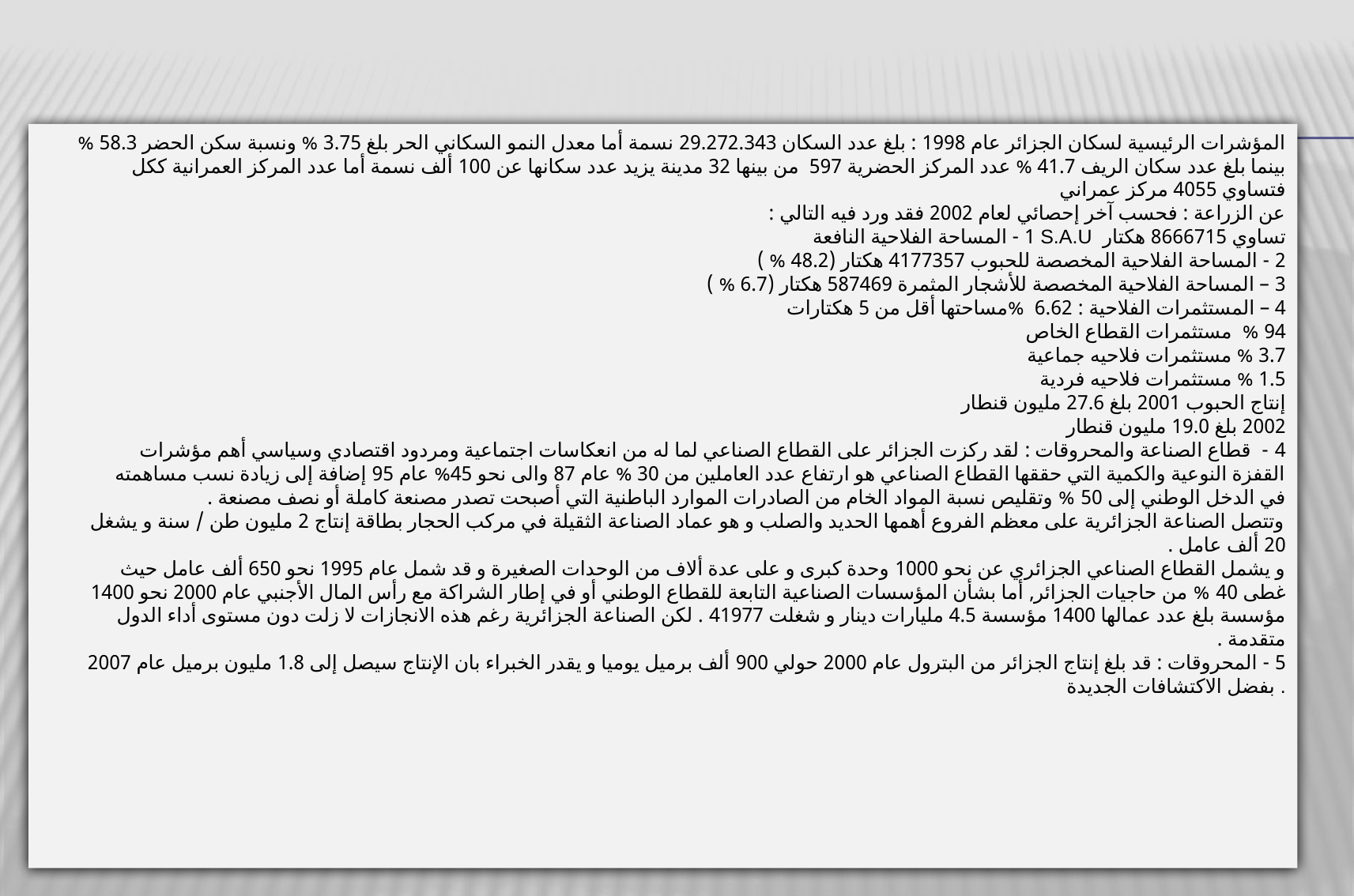

المؤشرات الرئيسية لسكان الجزائر عام 1998 : بلغ عدد السكان 29.272.343 نسمة أما معدل النمو السكاني الحر بلغ 3.75 % ونسبة سكن الحضر 58.3 % بينما بلغ عدد سكان الريف 41.7 % عدد المركز الحضرية 597  من بينها 32 مدينة يزيد عدد سكانها عن 100 ألف نسمة أما عدد المركز العمرانية ككل فتساوي 4055 مركز عمراني
عن الزراعة : فحسب آخر إحصائي لعام 2002 فقد ورد فيه التالي :
1 - المساحة الفلاحية النافعة S.A.U تساوي 8666715 هكتار
2 - المساحة الفلاحية المخصصة للحبوب 4177357 هكتار (48.2 % )
3 – المساحة الفلاحية المخصصة للأشجار المثمرة 587469 هكتار (6.7 % )
4 – المستثمرات الفلاحية : 6.62  %مساحتها أقل من 5 هكتارات
94 %  مستثمرات القطاع الخاص
3.7 % مستثمرات فلاحيه جماعية
1.5 % مستثمرات فلاحيه فردية
إنتاج الحبوب 2001 بلغ 27.6 مليون قنطار
2002 بلغ 19.0 مليون قنطار
4 -  قطاع الصناعة والمحروقات : لقد ركزت الجزائر على القطاع الصناعي لما له من انعكاسات اجتماعية ومردود اقتصادي وسياسي أهم مؤشرات القفزة النوعية والكمية التي حققها القطاع الصناعي هو ارتفاع عدد العاملين من 30 % عام 87 والى نحو 45% عام 95 إضافة إلى زيادة نسب مساهمته في الدخل الوطني إلى 50 % وتقليص نسبة المواد الخام من الصادرات الموارد الباطنية التي أصبحت تصدر مصنعة كاملة أو نصف مصنعة .
وتتصل الصناعة الجزائرية على معظم الفروع أهمها الحديد والصلب و هو عماد الصناعة الثقيلة في مركب الحجار بطاقة إنتاج 2 مليون طن / سنة و يشغل 20 ألف عامل .
و يشمل القطاع الصناعي الجزائري عن نحو 1000 وحدة كبرى و على عدة ألاف من الوحدات الصغيرة و قد شمل عام 1995 نحو 650 ألف عامل حيث غطى 40 % من حاجيات الجزائر, أما بشأن المؤسسات الصناعية التابعة للقطاع الوطني أو في إطار الشراكة مع رأس المال الأجنبي عام 2000 نحو 1400 مؤسسة بلغ عدد عمالها 1400 مؤسسة 4.5 مليارات دينار و شغلت 41977 . لكن الصناعة الجزائرية رغم هذه الانجازات لا زلت دون مستوى أداء الدول متقدمة .
5 - المحروقات : قد بلغ إنتاج الجزائر من البترول عام 2000 حولي 900 ألف برميل يوميا و يقدر الخبراء بان الإنتاج سيصل إلى 1.8 مليون برميل عام 2007 بفضل الاكتشافات الجديدة .